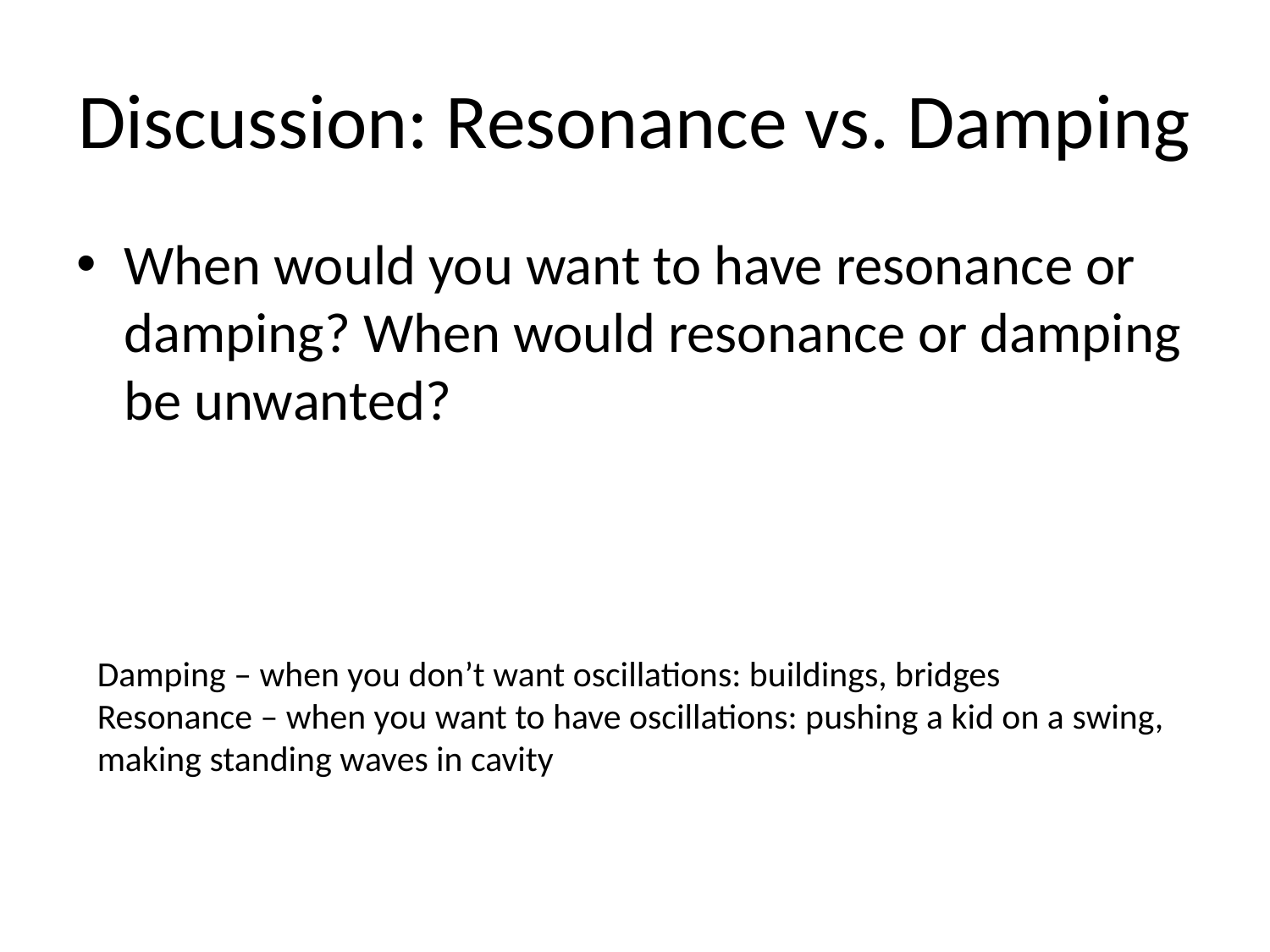

# Discussion: Resonance vs. Damping
When would you want to have resonance or damping? When would resonance or damping be unwanted?

Damping – when you don’t want oscillations: buildings, bridges
Resonance – when you want to have oscillations: pushing a kid on a swing, making standing waves in cavity